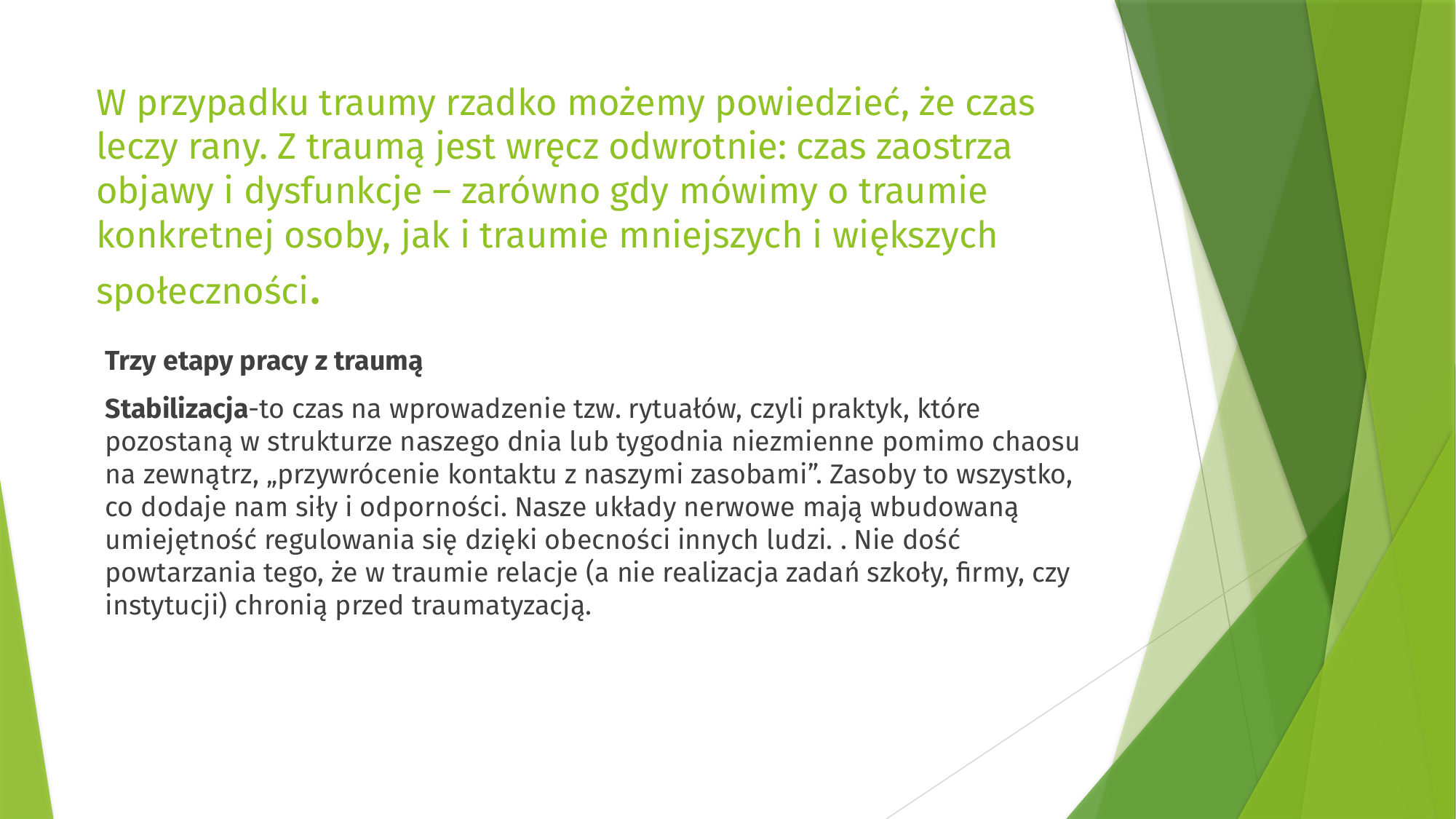

# W przypadku traumy rzadko możemy powiedzieć, że czas leczy rany. Z traumą jest wręcz odwrotnie: czas zaostrza objawy i dysfunkcje – zarówno gdy mówimy o traumie konkretnej osoby, jak i traumie mniejszych i większych społeczności.
Trzy etapy pracy z traumą
Stabilizacja-to czas na wprowadzenie tzw. rytuałów, czyli praktyk, które pozostaną w strukturze naszego dnia lub tygodnia niezmienne pomimo chaosu na zewnątrz, „przywrócenie kontaktu z naszymi zasobami”. Zasoby to wszystko, co dodaje nam siły i odporności. Nasze układy nerwowe mają wbudowaną umiejętność regulowania się dzięki obecności innych ludzi. . Nie dość powtarzania tego, że w traumie relacje (a nie realizacja zadań szkoły, firmy, czy instytucji) chronią przed traumatyzacją.